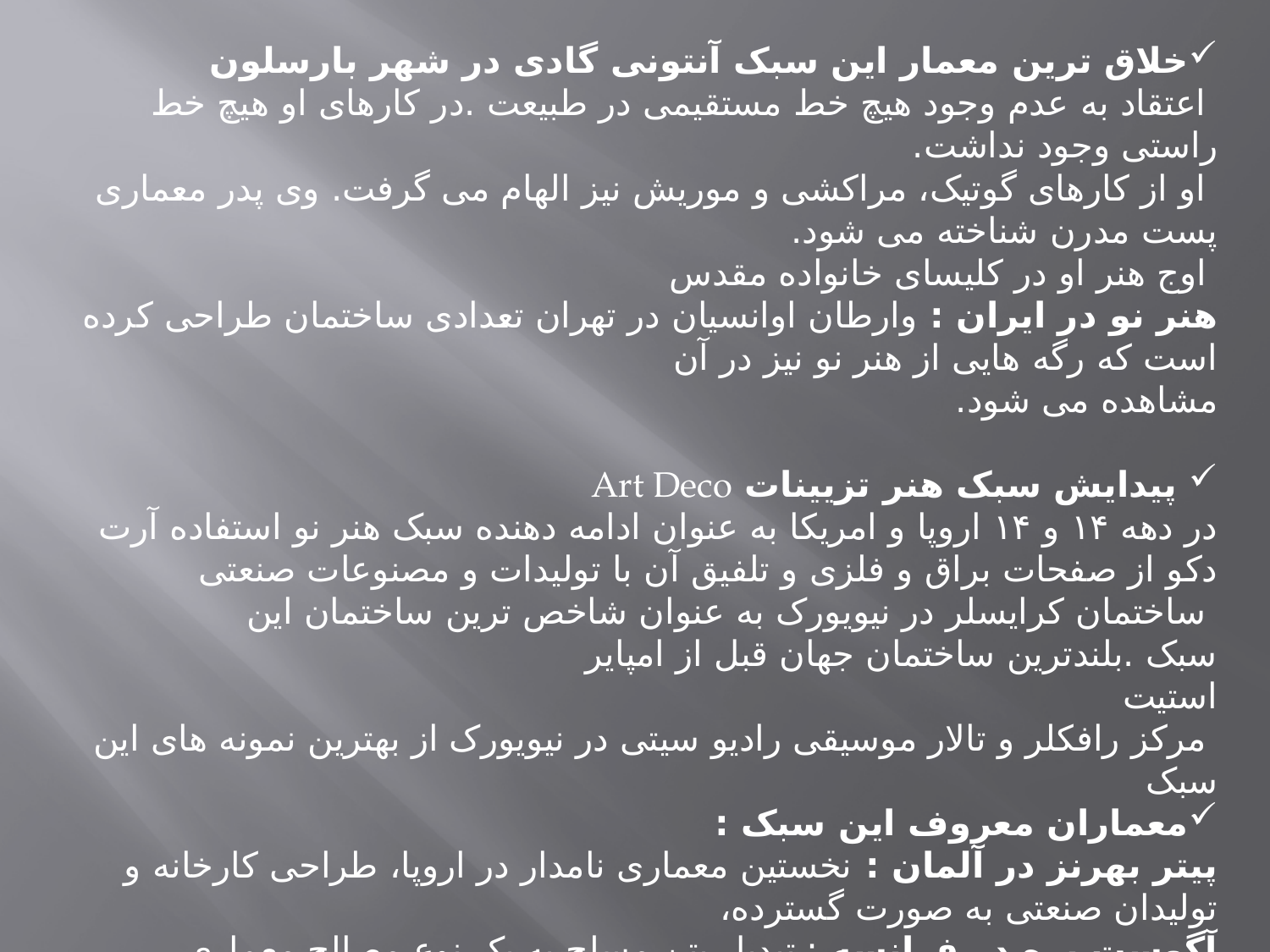

خلاق ترین معمار این سبک آنتونی گادی در شهر بارسلون
 اعتقاد به عدم وجود هیچ خط مستقیمی در طبیعت .در کارهای او هیچ خط راستی وجود نداشت.
 او از کارهای گوتیک، مراکشی و موریش نیز الهام می گرفت. وی پدر معماری پست مدرن شناخته می شود.
 اوج هنر او در کلیسای خانواده مقدس
هنر نو در ایران : وارطان اوانسیان در تهران تعدادی ساختمان طراحی کرده است که رگه هایی از هنر نو نیز در آن
مشاهده می شود.

 پیدایش سبک هنر تزیینات Art Deco
در دهه ۱۴ و ۱۴ اروپا و امریکا به عنوان ادامه دهنده سبک هنر نو استفاده آرت دکو از صفحات براق و فلزی و تلفیق آن با تولیدات و مصنوعات صنعتی
 ساختمان کرایسلر در نیویورک به عنوان شاخص ترین ساختمان این سبک .بلندترین ساختمان جهان قبل از امپایر
استیت
 مرکز رافکلر و تالار موسیقی رادیو سیتی در نیویورک از بهترین نمونه های این سبک
معماران معروف این سبک :
پیتر بهرنز در آلمان : نخستین معماری نامدار در اروپا، طراحی کارخانه و تولیدان صنعتی به صورت گسترده،
آگوست پره در فرانسه : تبدیل بتن مسلح به یک نوع مصالح معماری مدرنتئاتر شانزلیزه و کلیسای نوتردام
آدولف لوس در اتریش : اوج اقتدار نهضت هنر نو در اروپا ولی یکی از مخالفان اصلی زیبایی ارایه شده توسط معماران
این سبک : فرم خوب باید زیبایی خود را در میزان سودمندی که نشان می دهد پیدا کند و وحدت و یکپارچگی آن قابلجدا شدن نباشد .
آدولف لوس : تزیینات جنایت است(یکی از شعار های اصلی مدرن )
 تاثیر زیاد در نزدیک کردن تولیدات صنعتی به معماری در اروپا و سه تن از بنیان گذاران مهم معماری مدرن در غرب